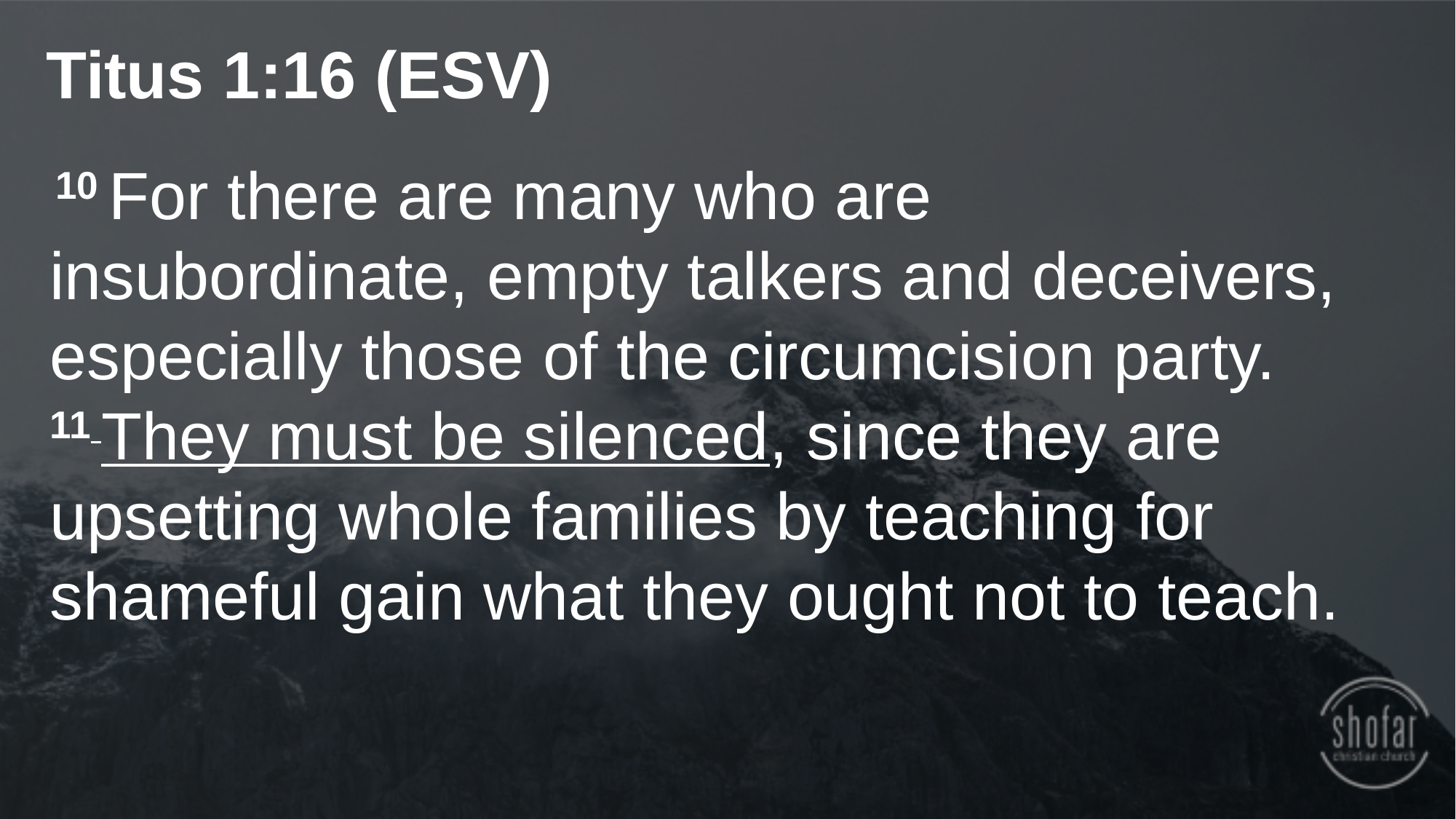

Titus 1:16 (ESV)
 10 For there are many who are insubordinate, empty talkers and deceivers, especially those of the circumcision party. 11 They must be silenced, since they are upsetting whole families by teaching for shameful gain what they ought not to teach.